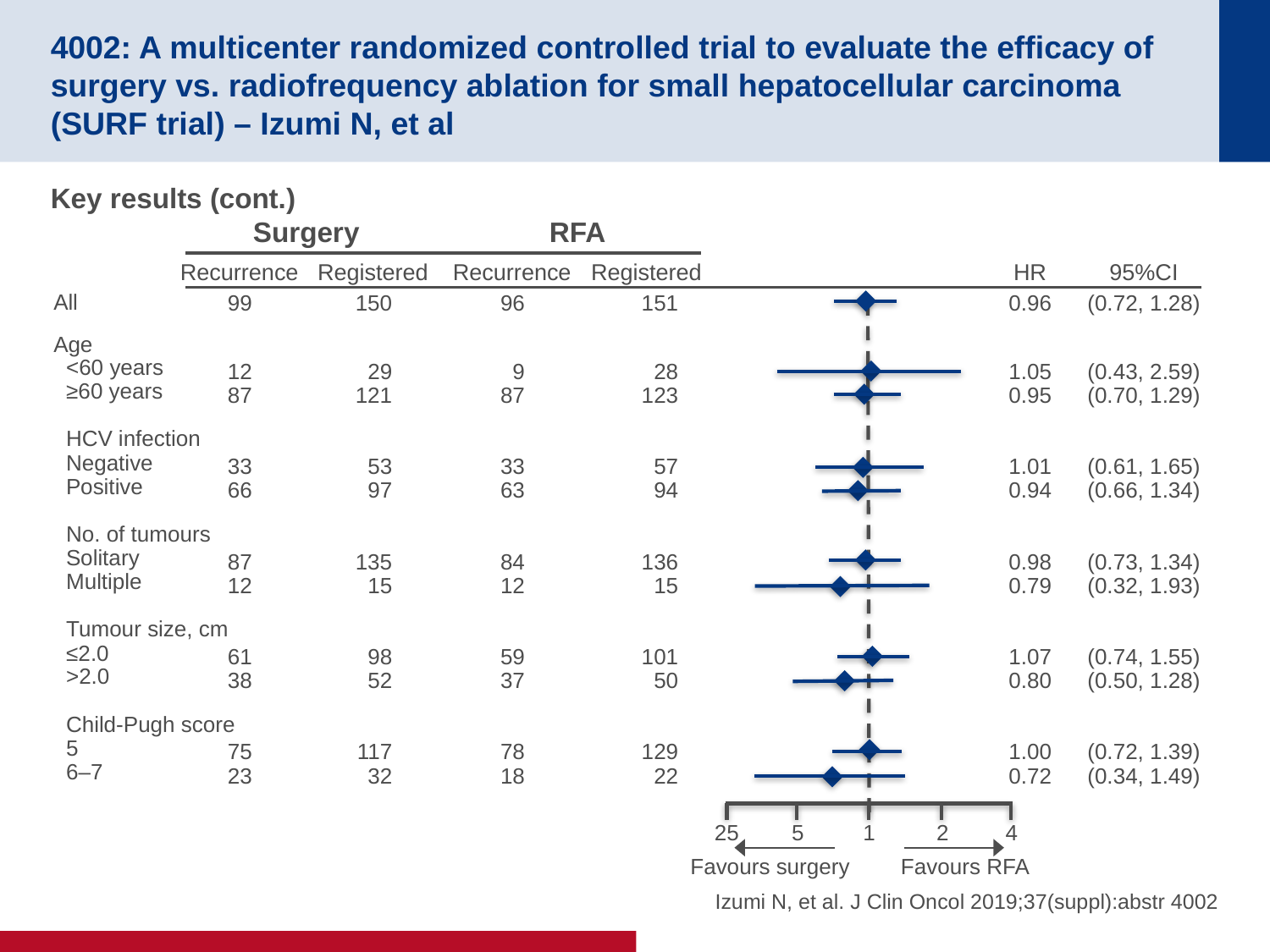

# 4002: A multicenter randomized controlled trial to evaluate the efficacy of surgery vs. radiofrequency ablation for small hepatocellular carcinoma (SURF trial) – Izumi N, et al
Key results (cont.)

Surgery
RFA
Recurrence
Registered
Recurrence
Registered
151

28
123

57
94

136
15

101
50

129
22
HR
95%CI
All

Age
<60 years
≥60 years

HCV infection
Negative
Positive

No. of tumours
Solitary
Multiple

Tumour size, cm
≤2.0
>2.0

Child-Pugh score
5
6–7
99

12
87

33
66

87
12

61
38

75
23
150

29
121

53
97

135
15

98
52

117
32
96

9
87

33
63

84
12

59
37

78
18
0.96

1.05
0.95

1.01
0.94

0.98
0.79

1.07
0.80

1.00
0.72
(0.72, 1.28)

(0.43, 2.59)
(0.70, 1.29)

(0.61, 1.65)
(0.66, 1.34)

(0.73, 1.34)
(0.32, 1.93)

(0.74, 1.55)
(0.50, 1.28)

(0.72, 1.39)
(0.34, 1.49)

25
5
1
2
4
Favours surgery
Favours RFA
Izumi N, et al. J Clin Oncol 2019;37(suppl):abstr 4002